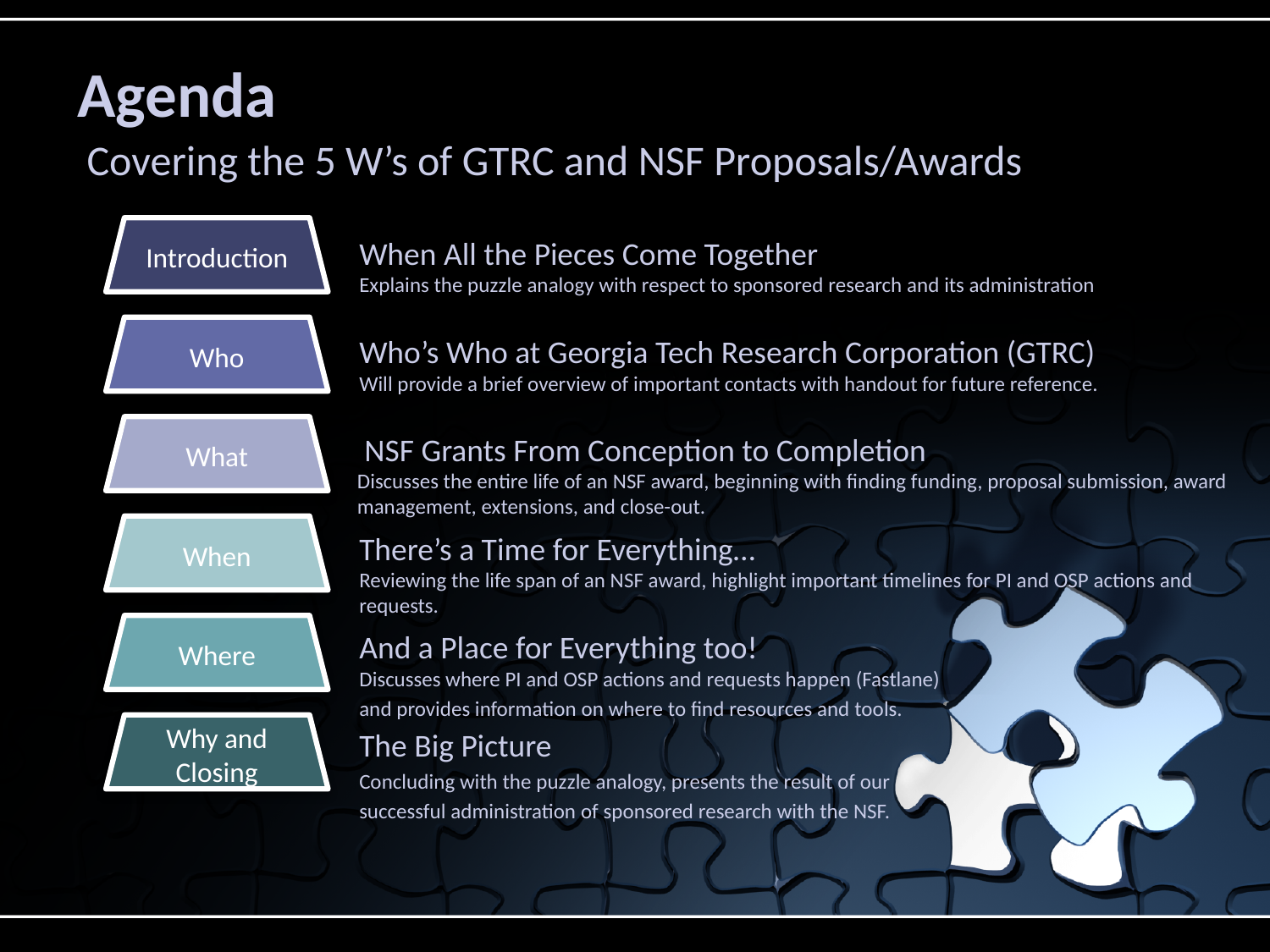

# Agenda
Covering the 5 W’s of GTRC and NSF Proposals/Awards
Introduction
When All the Pieces Come Together
Explains the puzzle analogy with respect to sponsored research and its administration

Who
Who’s Who at Georgia Tech Research Corporation (GTRC)
Will provide a brief overview of important contacts with handout for future reference.

What
 NSF Grants From Conception to Completion
Discusses the entire life of an NSF award, beginning with finding funding, proposal submission, award management, extensions, and close-out.

When
There’s a Time for Everything…
Reviewing the life span of an NSF award, highlight important timelines for PI and OSP actions and requests.

Where
And a Place for Everything too!
Discusses where PI and OSP actions and requests happen (Fastlane)
and provides information on where to find resources and tools.

Why and Closing
The Big Picture
Concluding with the puzzle analogy, presents the result of our
successful administration of sponsored research with the NSF.